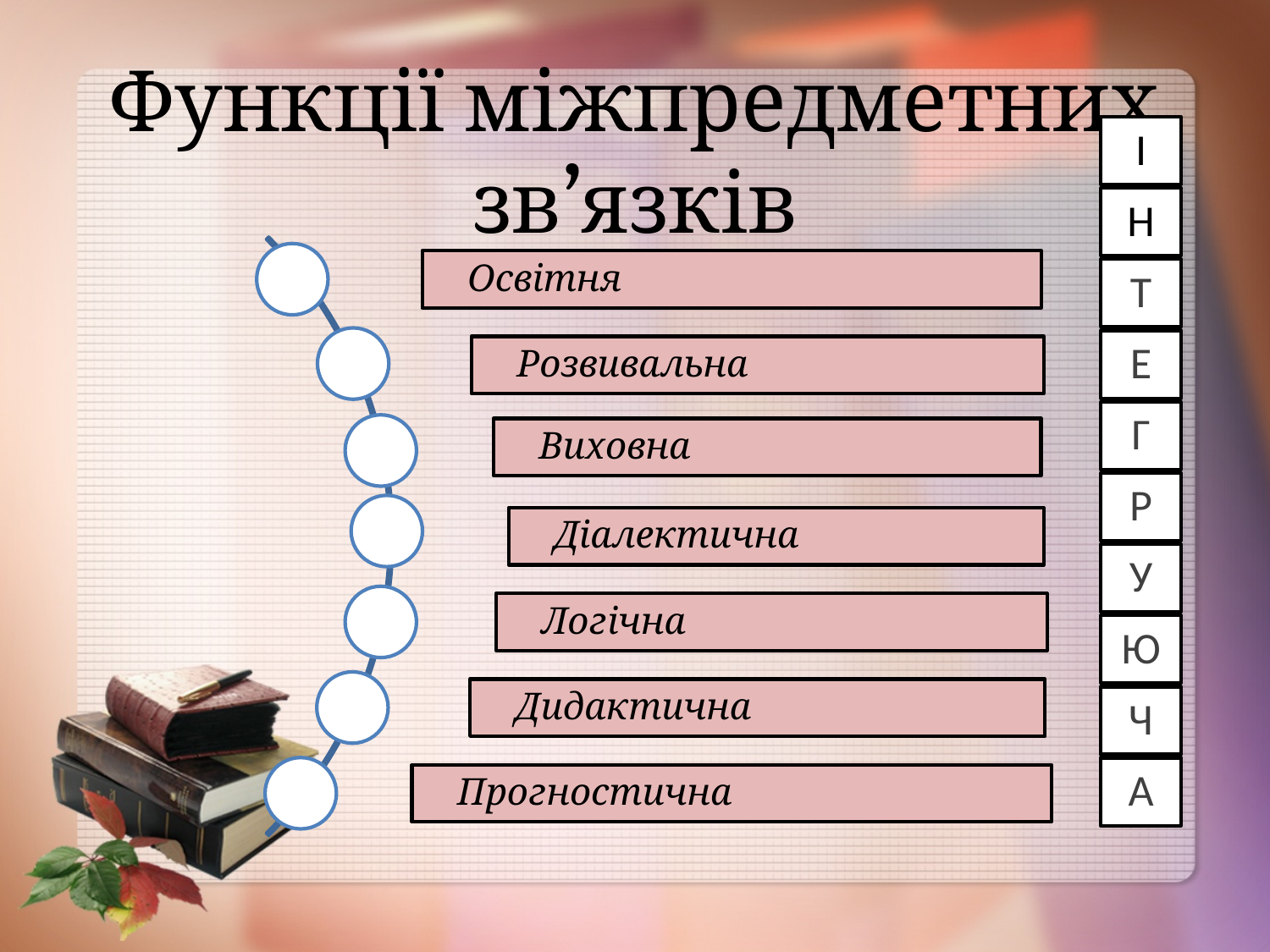

# Функції міжпредметних зв’язків
І
Н
Т
Е
Г
Р
У
Ю
Ч
А
Освітня
Розвивальна
Виховна
Діалектична
Логічна
Дидактична
Прогностична